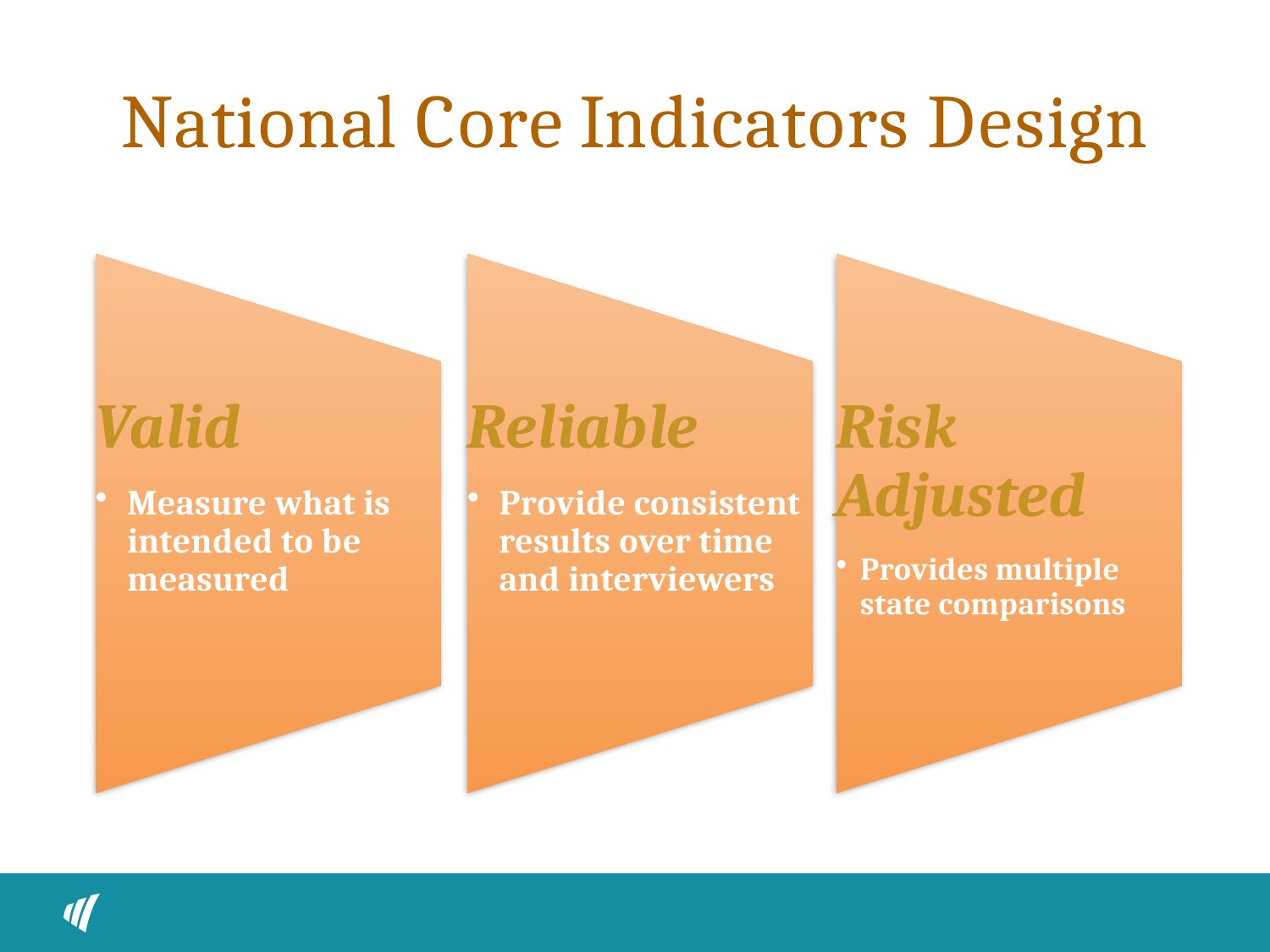

# National Core Indicators Design
Valid
Measure what is intended to be measured
Reliable
Provide consistent results over time and interviewers
Risk Adjusted
Provides multiple state comparisons